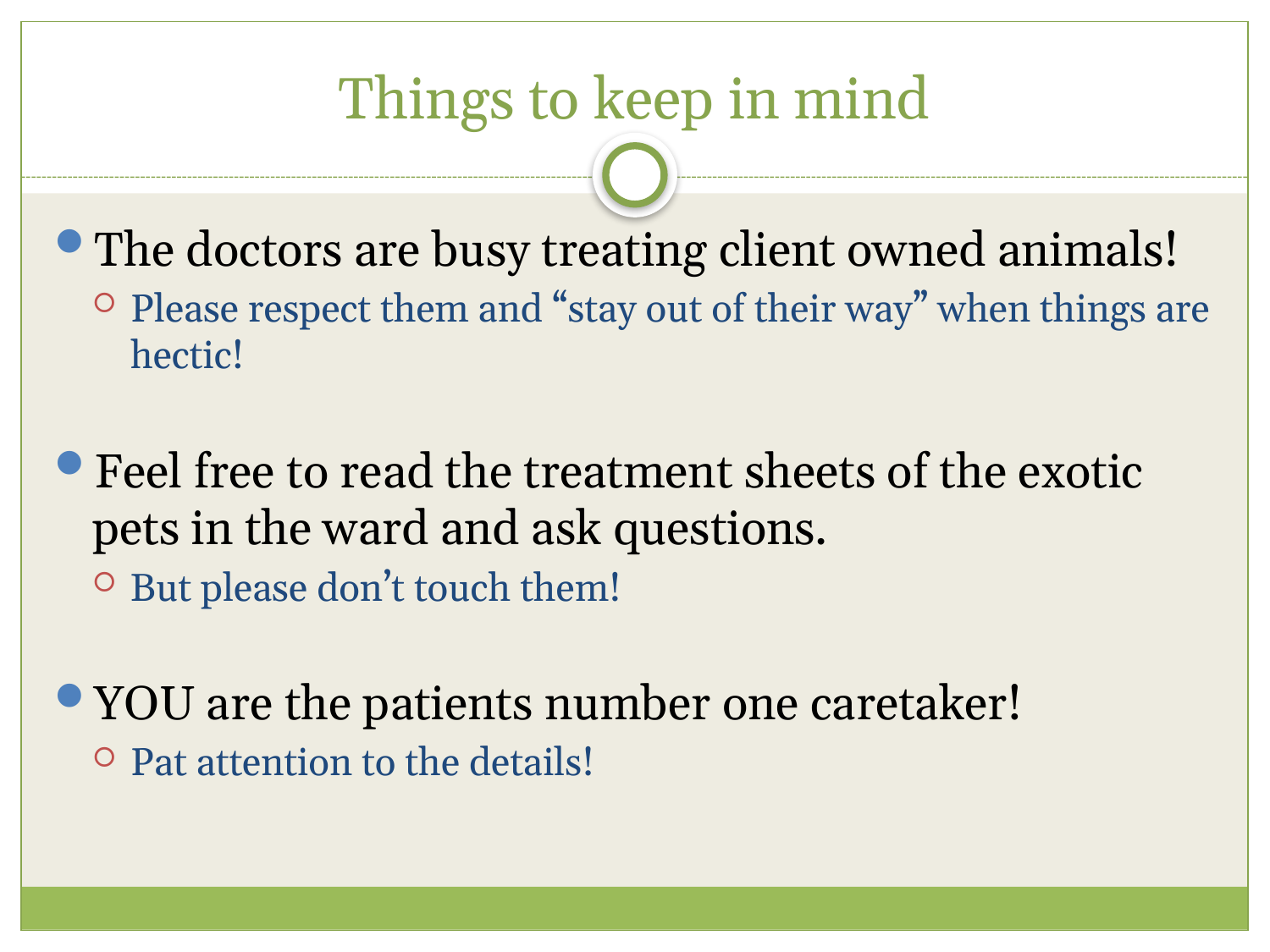

# Things to keep in mind
The doctors are busy treating client owned animals!
Please respect them and “stay out of their way” when things are hectic!

Feel free to read the treatment sheets of the exotic pets in the ward and ask questions.
But please don’t touch them!

YOU are the patients number one caretaker!
Pat attention to the details!